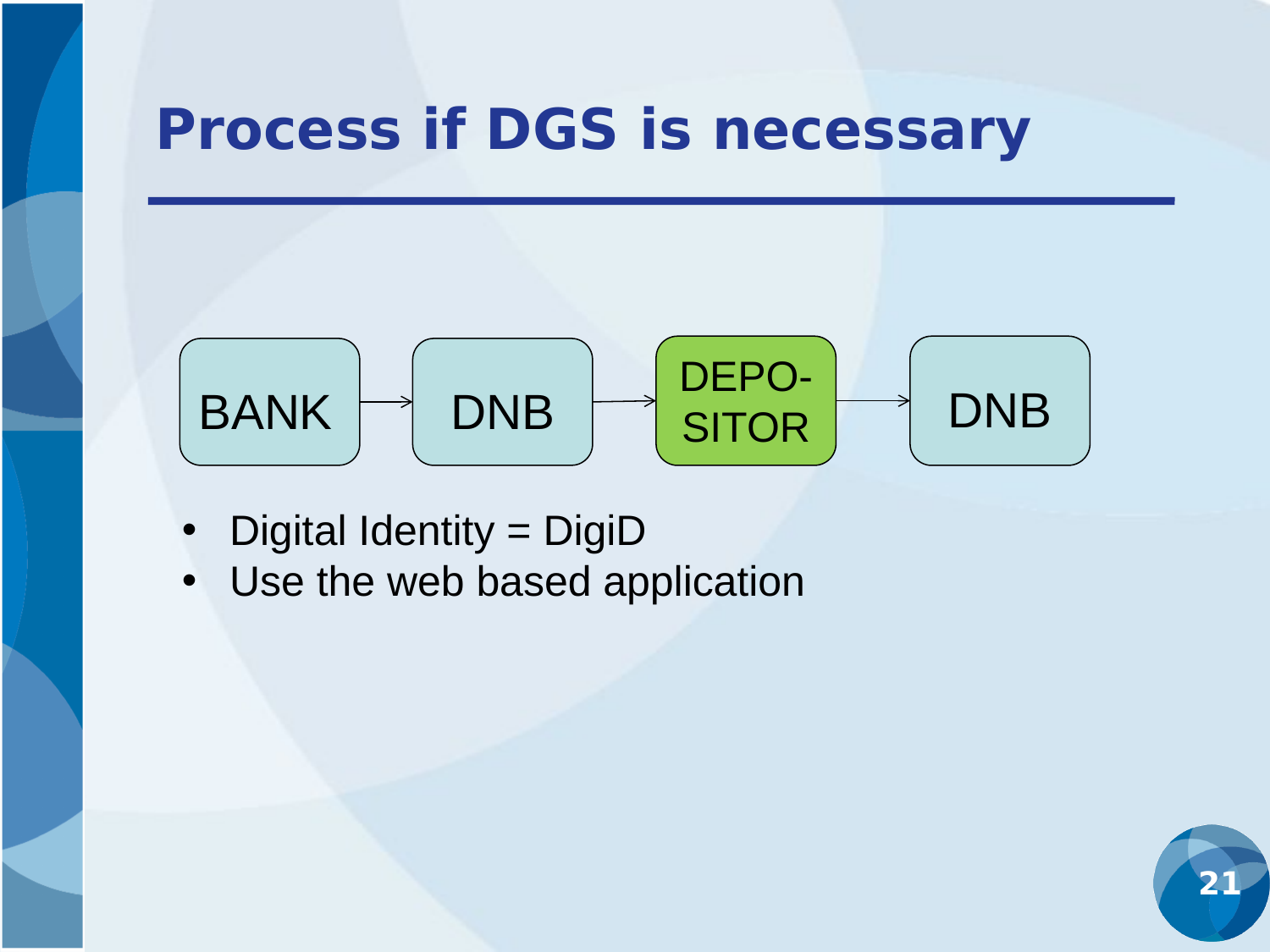

# Process if DGS is necessary
DEPO- SITOR
DNB
DNB
BANK
Digital Identity = DigiD
Use the web based application

21